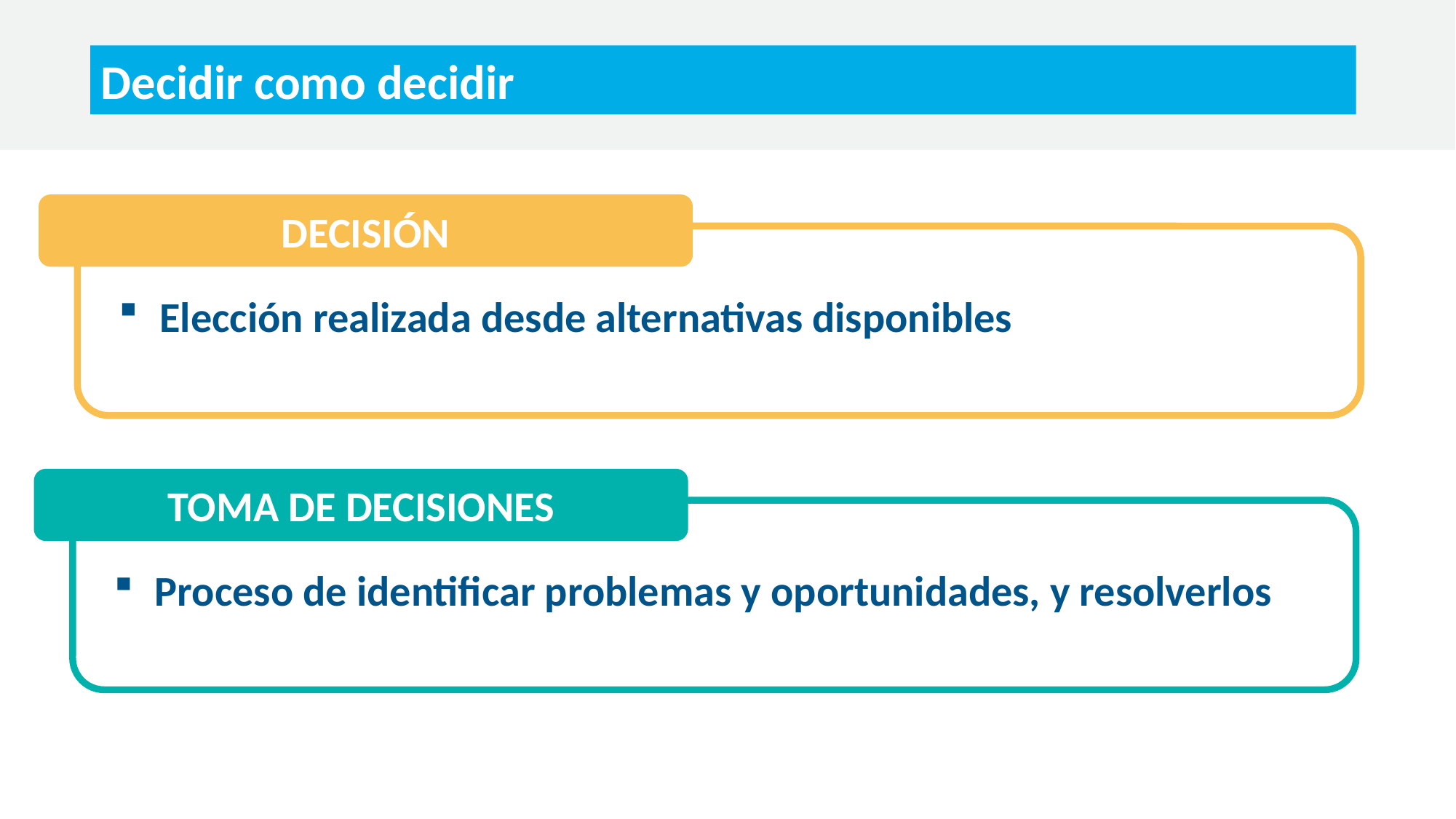

Decidir como decidir

DECISIÓN

Elección realizada desde alternativas disponibles

TOMA DE DECISIONES

Proceso de identificar problemas y oportunidades, y resolverlos